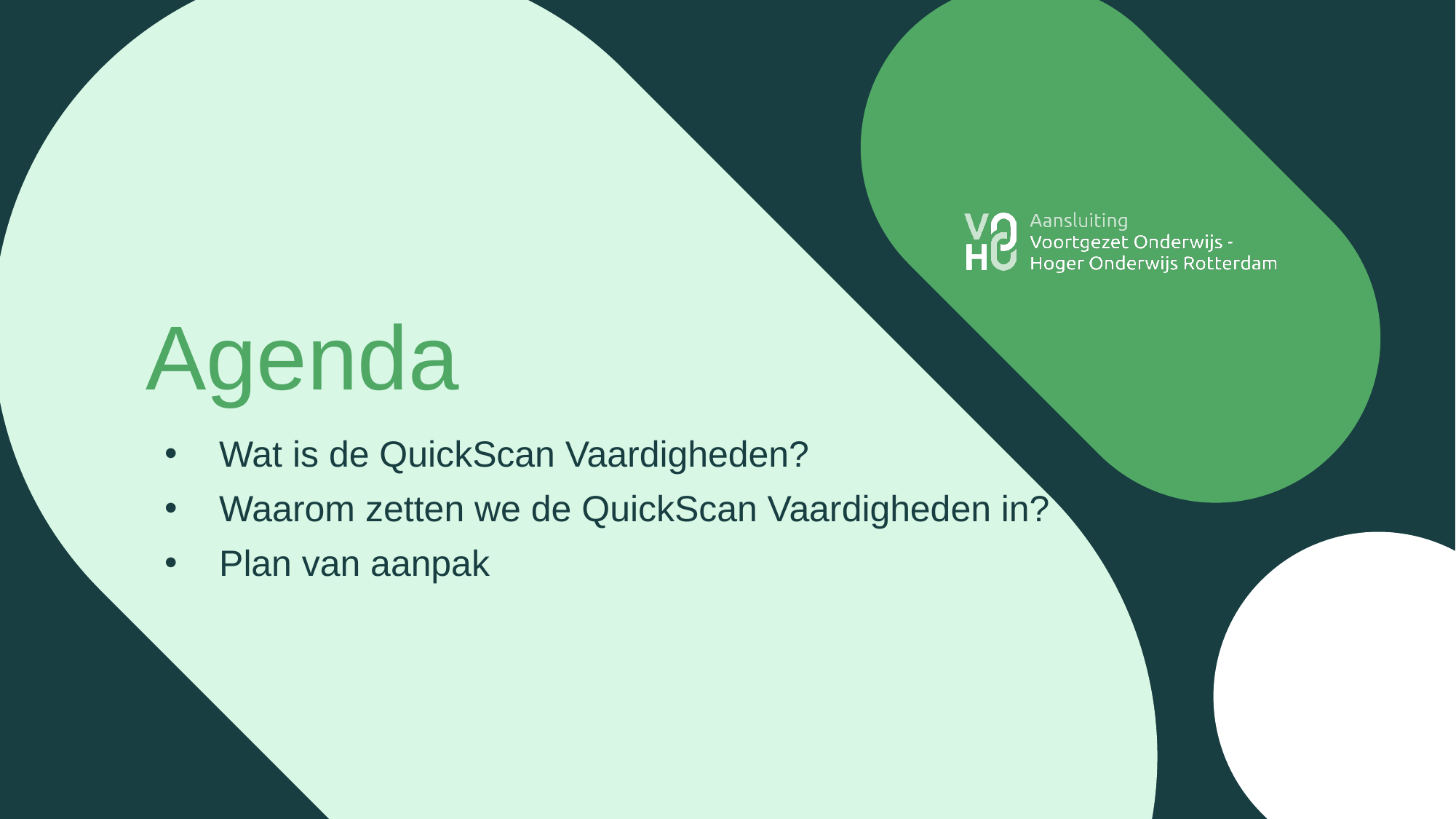

# Agenda
Wat is de QuickScan Vaardigheden?
Waarom zetten we de QuickScan Vaardigheden in?
Plan van aanpak